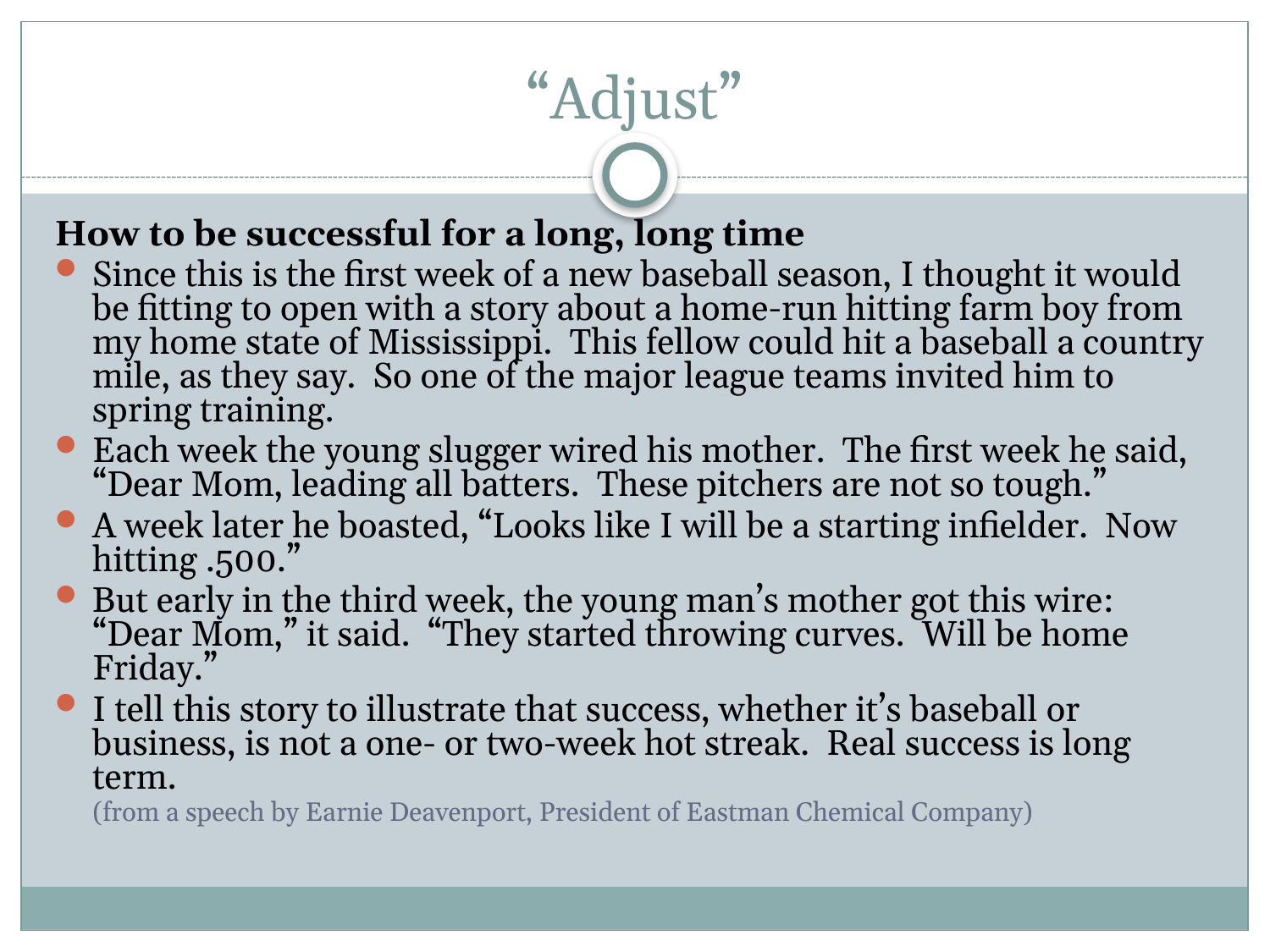

# “Adjust”
How to be successful for a long, long time
Since this is the first week of a new baseball season, I thought it would be fitting to open with a story about a home-run hitting farm boy from my home state of Mississippi.  This fellow could hit a baseball a country mile, as they say.  So one of the major league teams invited him to spring training.
Each week the young slugger wired his mother.  The first week he said, “Dear Mom, leading all batters.  These pitchers are not so tough.”
A week later he boasted, “Looks like I will be a starting infielder.  Now hitting .500.”
But early in the third week, the young man’s mother got this wire: “Dear Mom,” it said.  “They started throwing curves.  Will be home Friday.”
I tell this story to illustrate that success, whether it’s baseball or business, is not a one- or two-week hot streak.  Real success is long term.
(from a speech by Earnie Deavenport, President of Eastman Chemical Company)